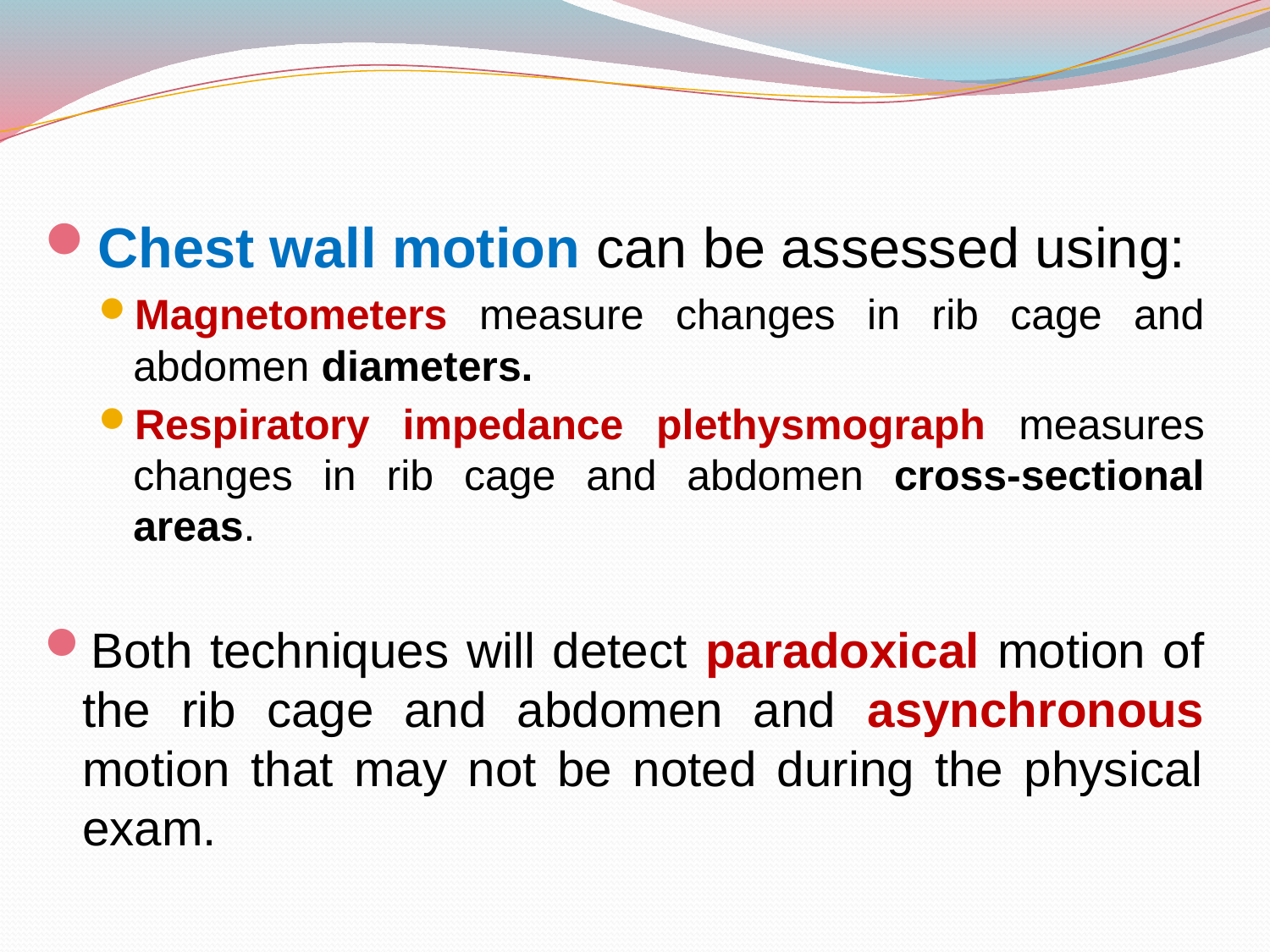

Chest wall motion can be assessed using:
Magnetometers measure changes in rib cage and abdomen diameters.
Respiratory impedance plethysmograph measures changes in rib cage and abdomen cross-sectional areas.

Both techniques will detect paradoxical motion of the rib cage and abdomen and asynchronous motion that may not be noted during the physical exam.